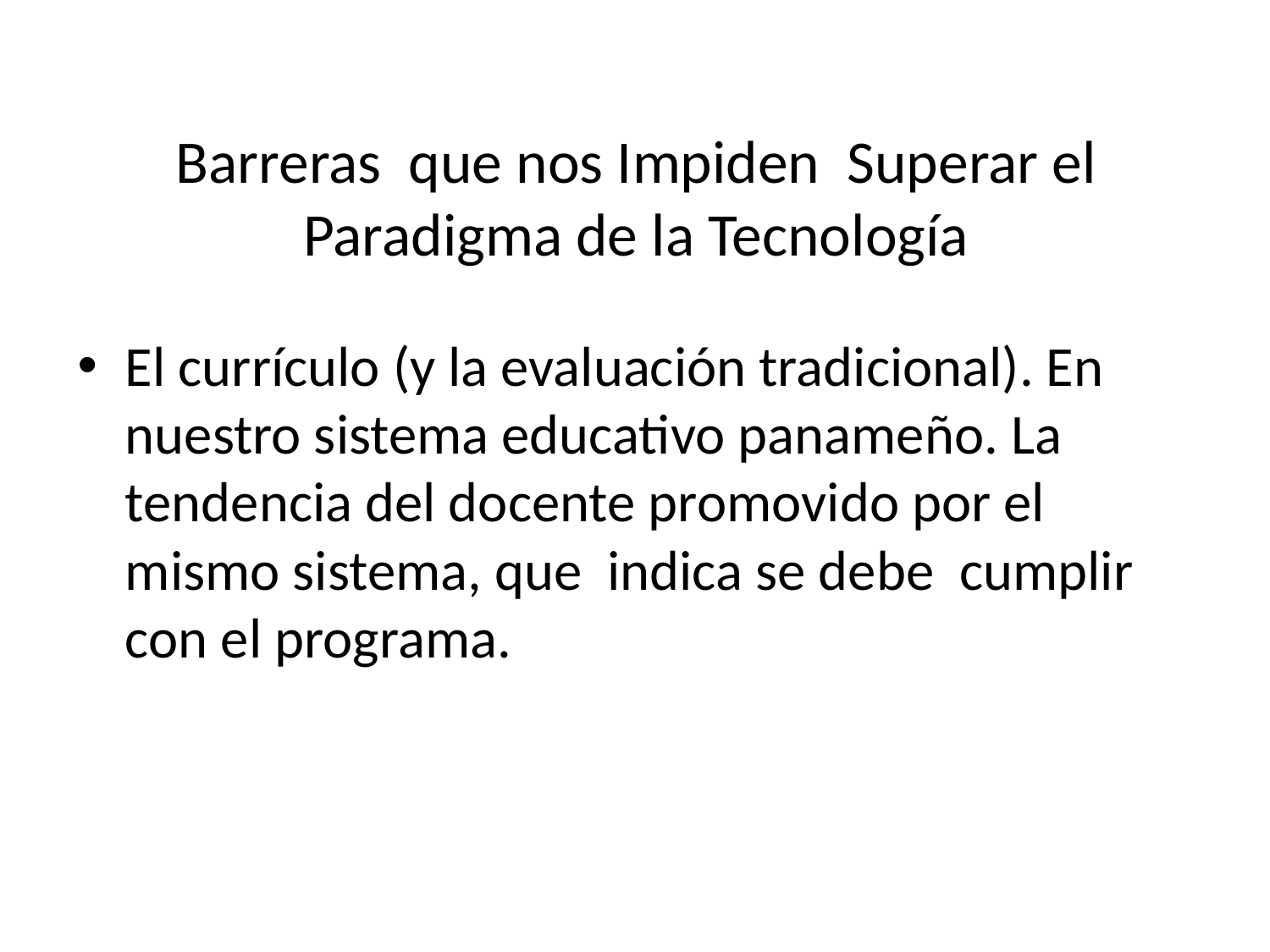

# Barreras  que nos Impiden  Superar el Paradigma de la Tecnología
El currículo (y la evaluación tradicional). En nuestro sistema educativo panameño. La tendencia del docente promovido por el mismo sistema, que  indica se debe  cumplir con el programa.